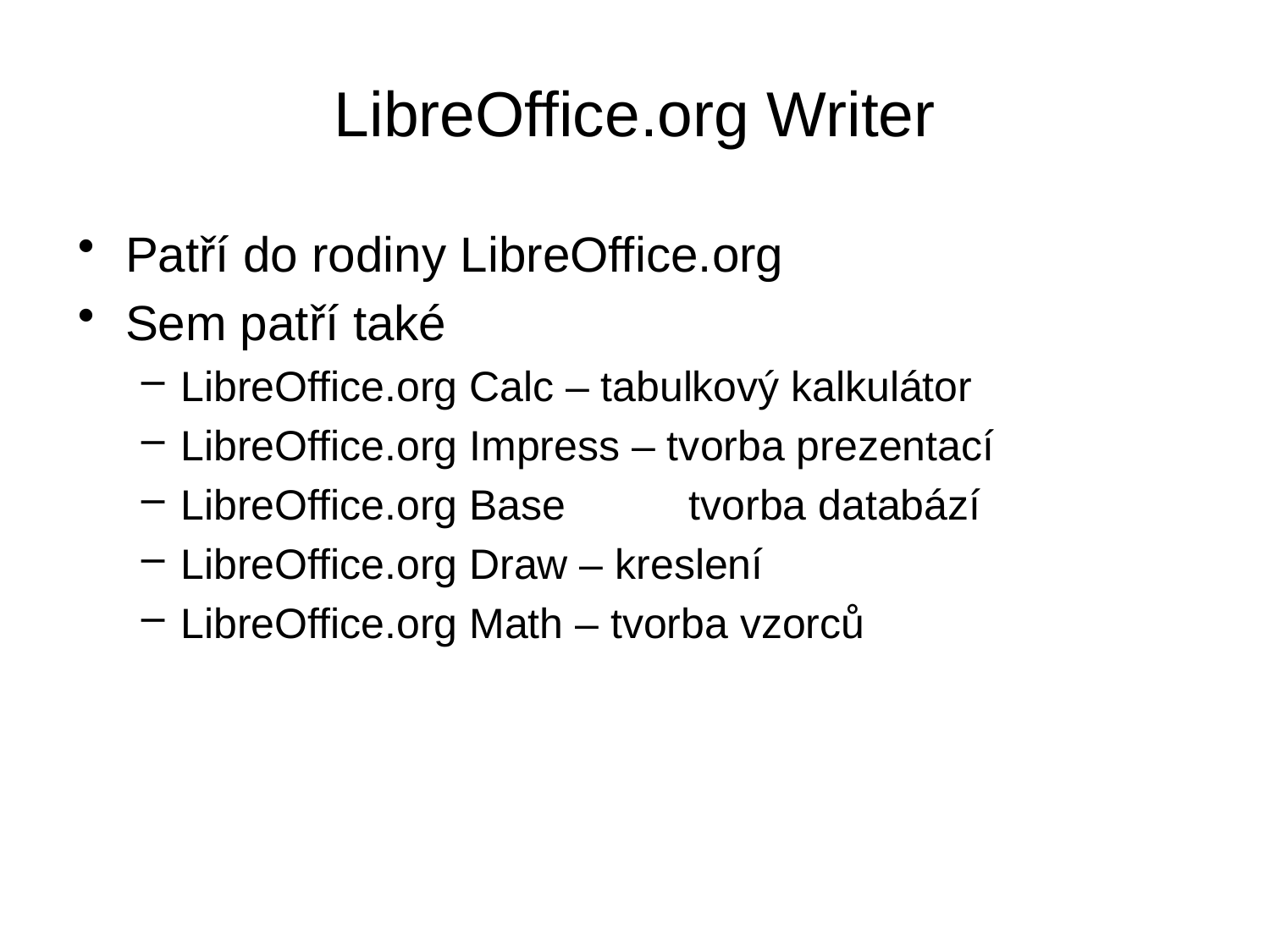

# LibreOffice.org Writer
Patří do rodiny LibreOffice.org
Sem patří také
LibreOffice.org Calc – tabulkový kalkulátor
LibreOffice.org Impress – tvorba prezentací
LibreOffice.org Base	tvorba databází
LibreOffice.org Draw – kreslení
LibreOffice.org Math – tvorba vzorců
2